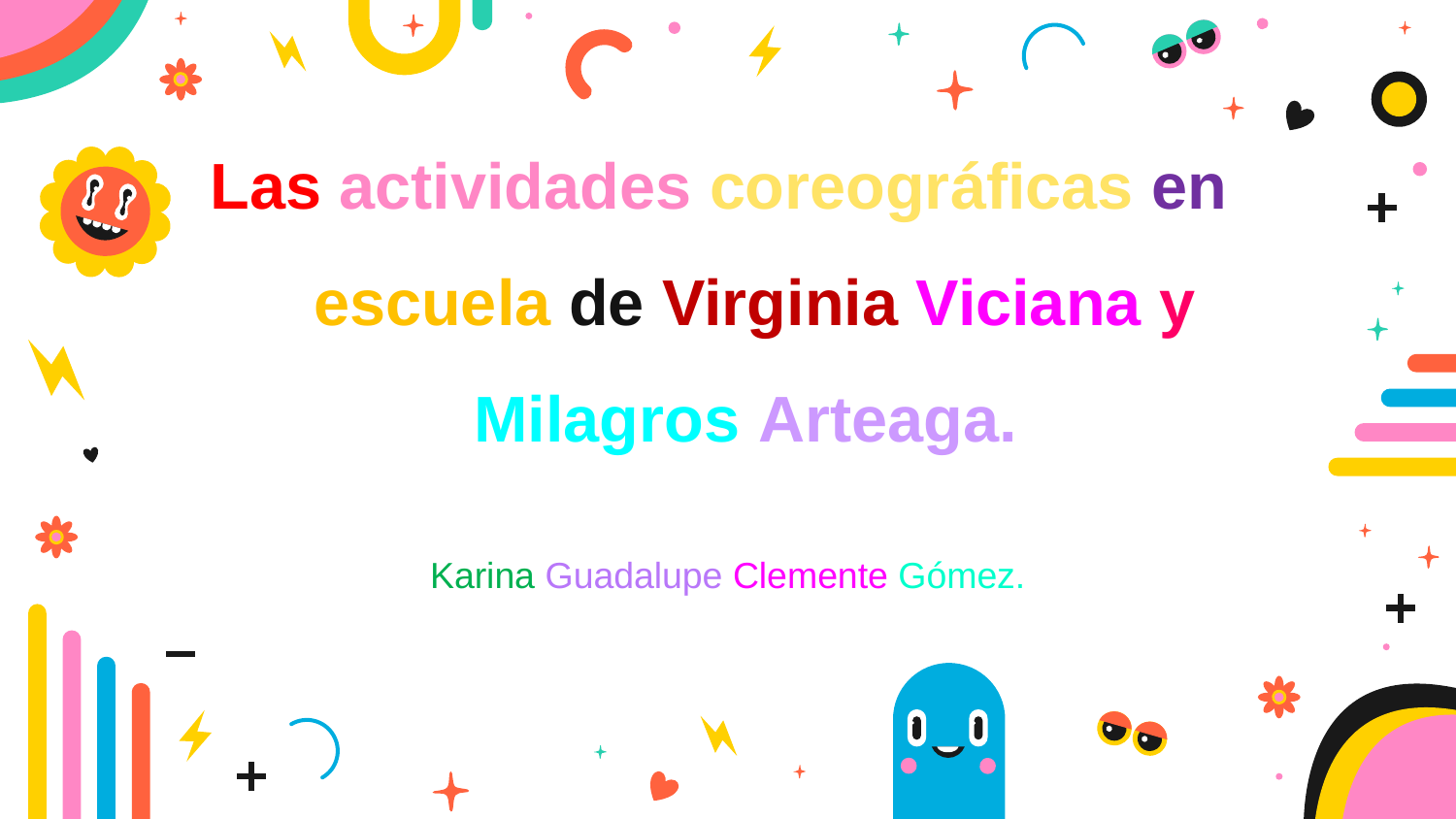

Las actividades coreográficas en la escuela de Virginia Viciana y Milagros Arteaga.

Karina Guadalupe Clemente Gómez.